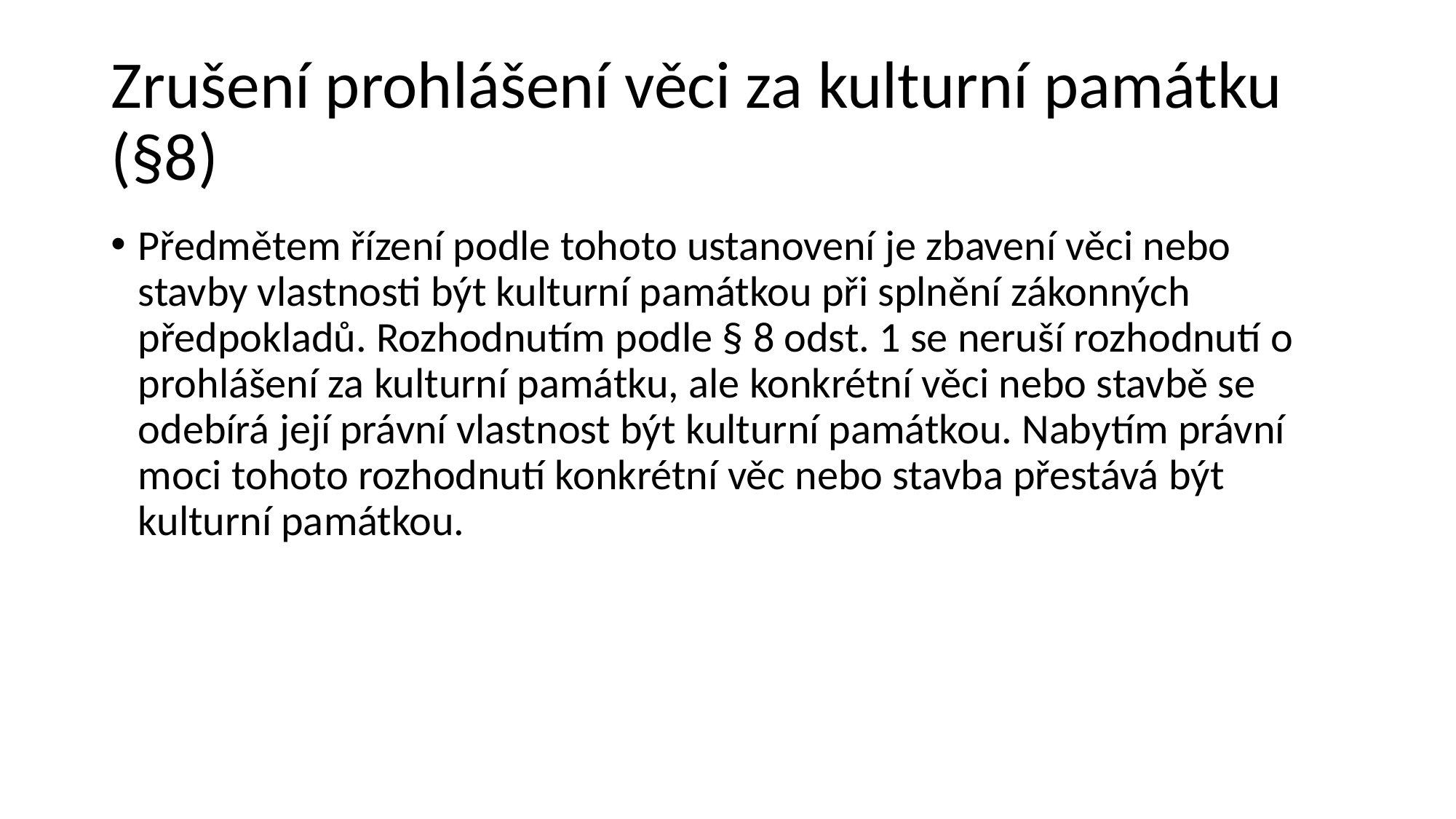

# Zrušení prohlášení věci za kulturní památku (§8)
Předmětem řízení podle tohoto ustanovení je zbavení věci nebo stavby vlastnosti být kulturní památkou při splnění zákonných předpokladů. Rozhodnutím podle § 8 odst. 1 se neruší rozhodnutí o prohlášení za kulturní památku, ale konkrétní věci nebo stavbě se odebírá její právní vlastnost být kulturní památkou. Nabytím právní moci tohoto rozhodnutí konkrétní věc nebo stavba přestává být kulturní památkou.